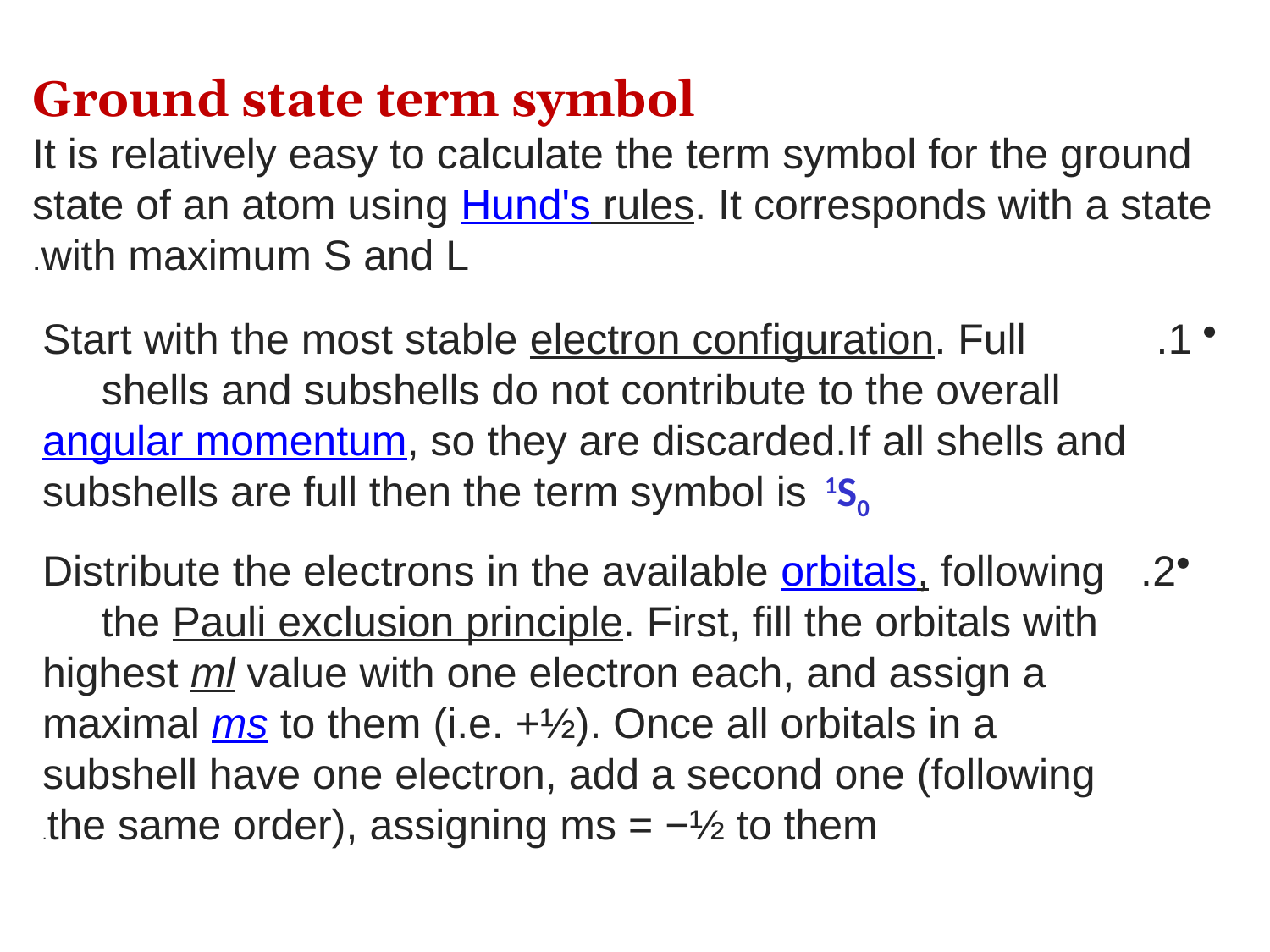

Ground state term symbol
It is relatively easy to calculate the term symbol for the ground state of an atom using Hund's rules. It corresponds with a state with maximum S and L.
1.  Start with the most stable electron configuration. Full               shells and subshells do not contribute to the overall angular momentum, so they are discarded.If all shells and  subshells are full then the term symbol is  1S0
2.  Distribute the electrons in the available orbitals, following       the Pauli exclusion principle. First, fill the orbitals with highest ml value with one electron each, and assign a maximal ms to them (i.e. +½). Once all orbitals in a    subshell have one electron, add a second one (following         the same order), assigning ms = −½ to them.